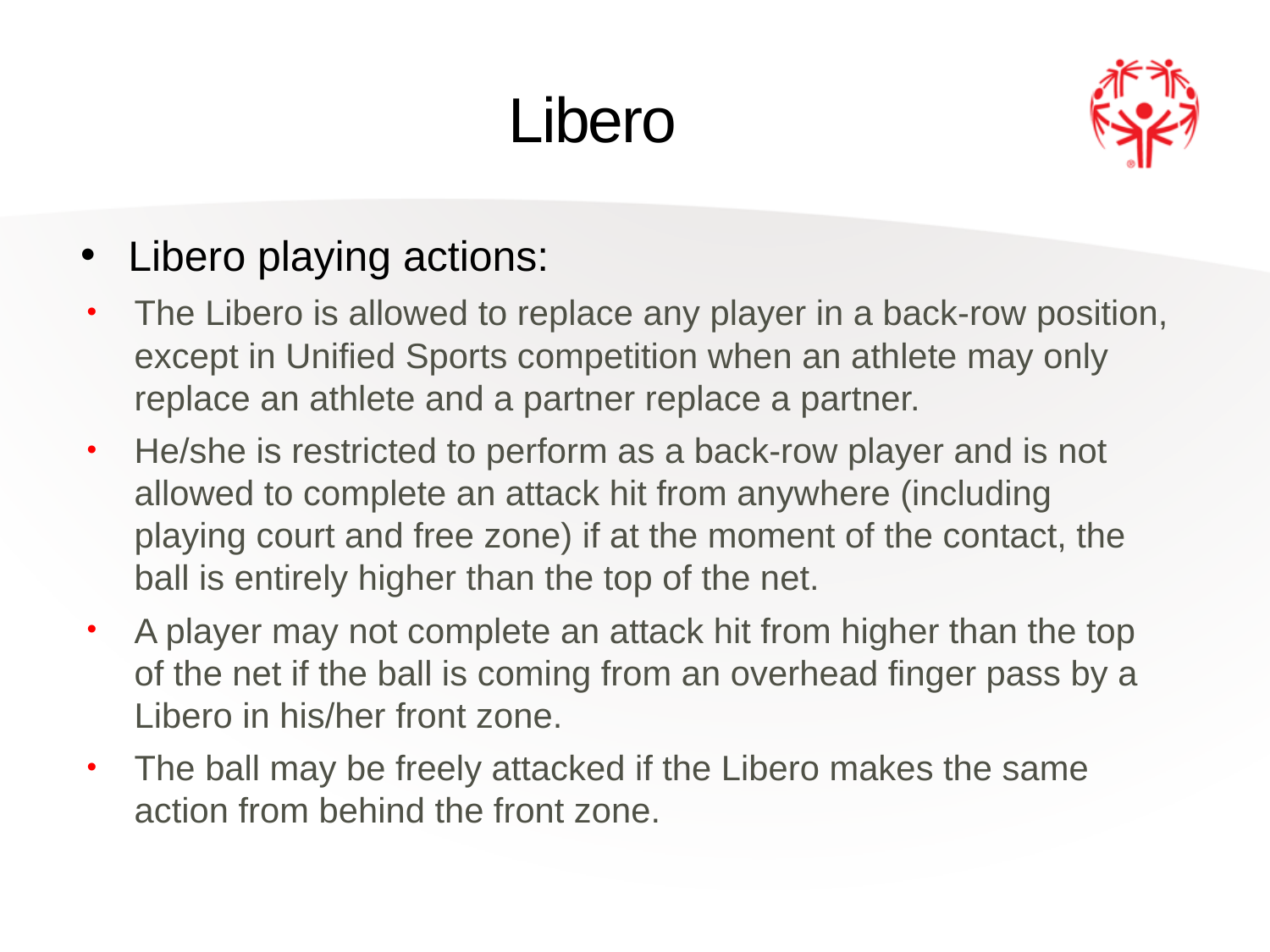

# Libero
Libero playing actions:
The Libero is allowed to replace any player in a back-row position, except in Unified Sports competition when an athlete may only replace an athlete and a partner replace a partner.
He/she is restricted to perform as a back-row player and is not allowed to complete an attack hit from anywhere (including playing court and free zone) if at the moment of the contact, the ball is entirely higher than the top of the net.
A player may not complete an attack hit from higher than the top of the net if the ball is coming from an overhead finger pass by a Libero in his/her front zone.
The ball may be freely attacked if the Libero makes the same action from behind the front zone.